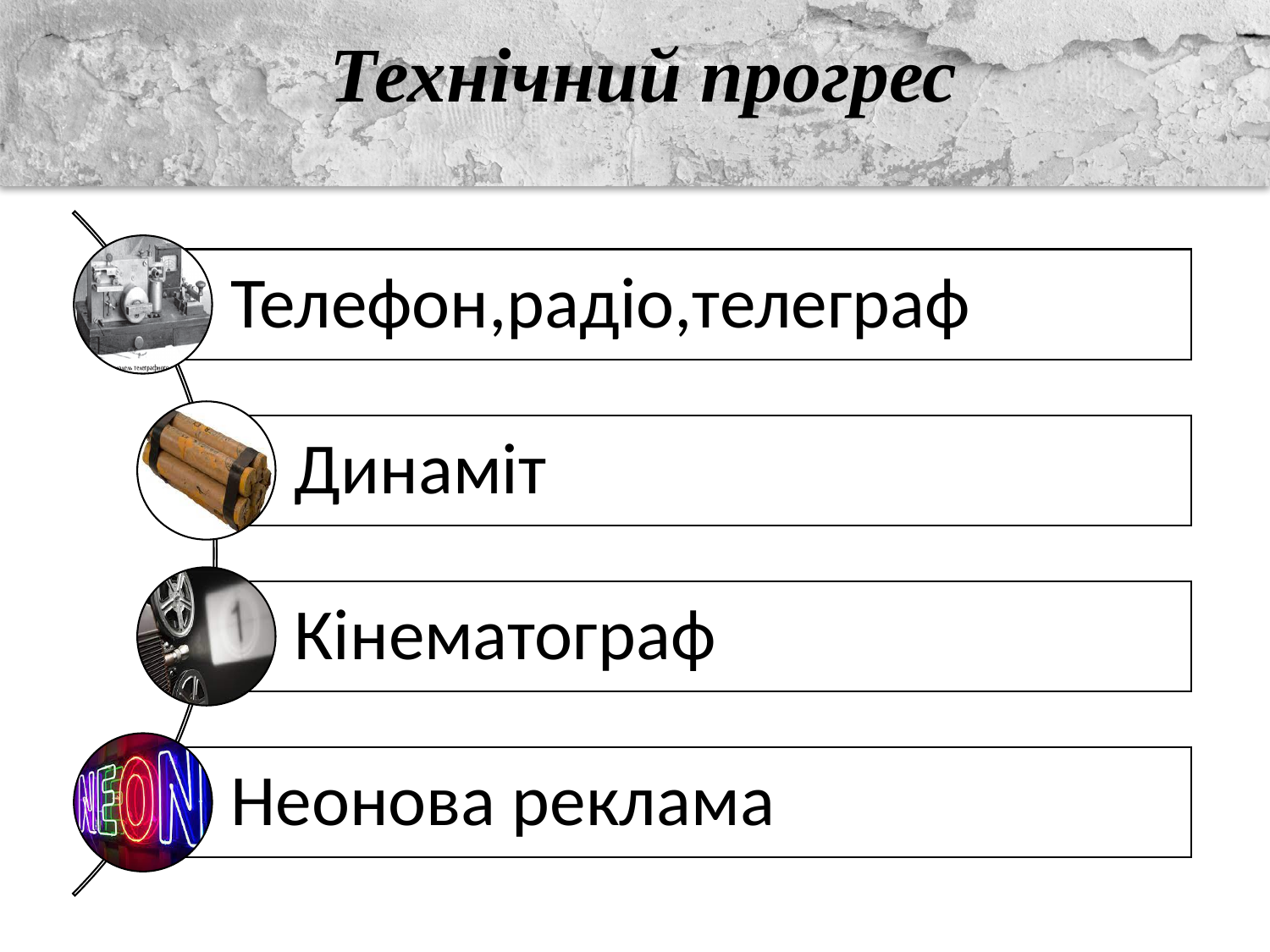

Технічний прогрес
Телефон,радіо,телеграф
Динаміт
Кінематограф
Неонова реклама